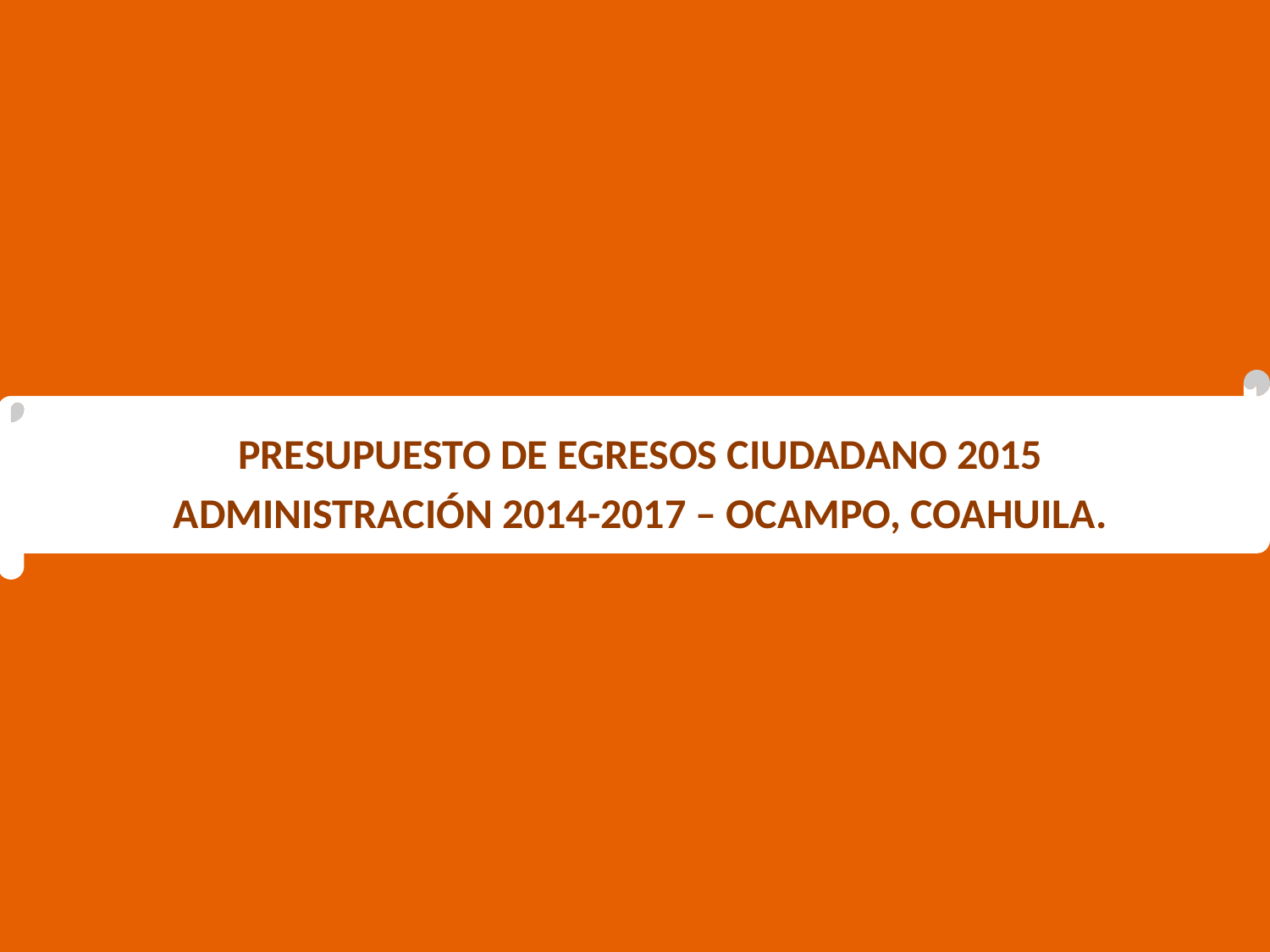

PRESUPUESTO DE EGRESOS CIUDADANO 2015
ADMINISTRACIÓN 2014-2017 – OCAMPO, COAHUILA.